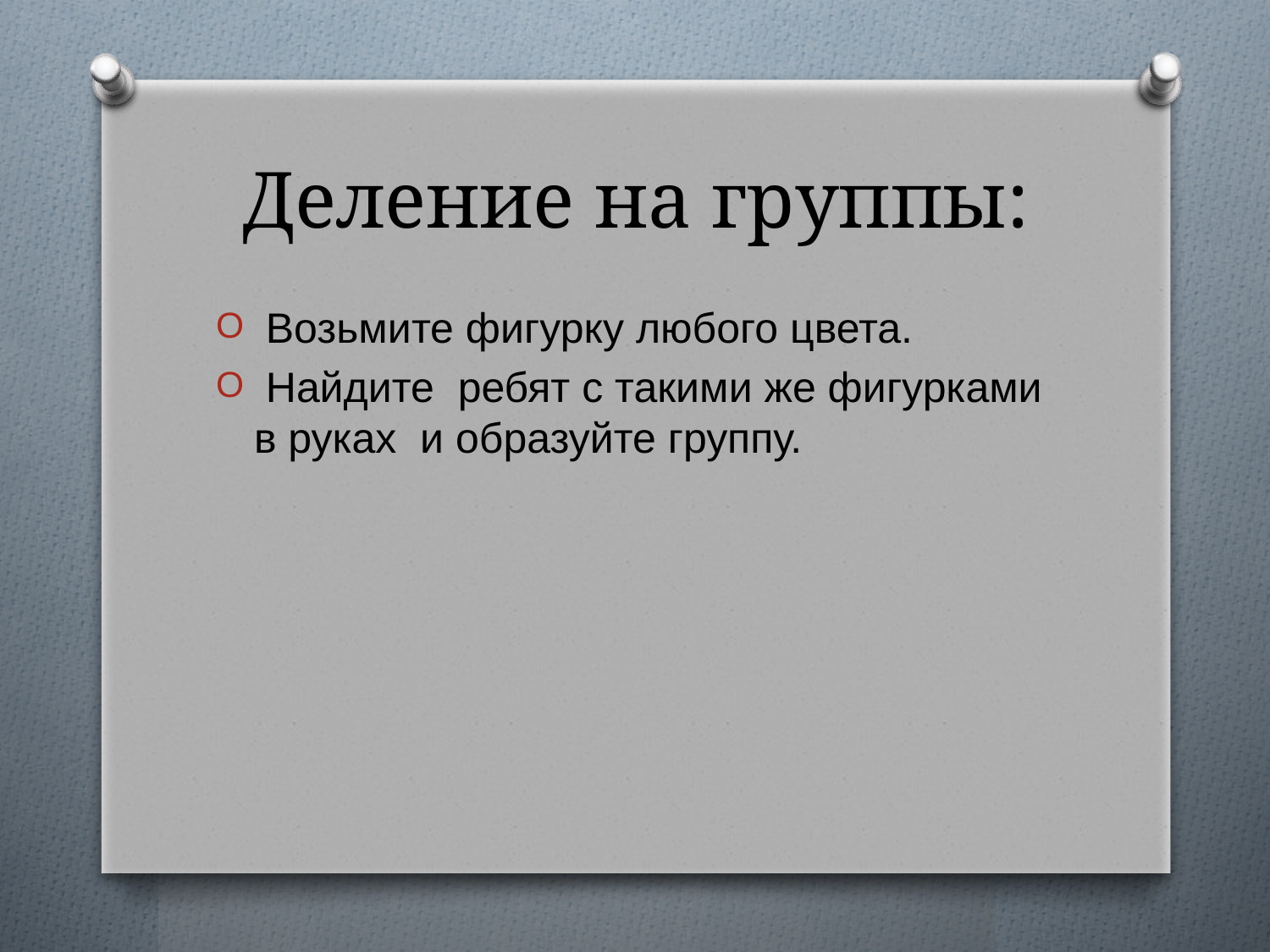

# Деление на группы:
 Возьмите фигурку любого цвета.
 Найдите  ребят с такими же фигурками в руках  и образуйте группу.